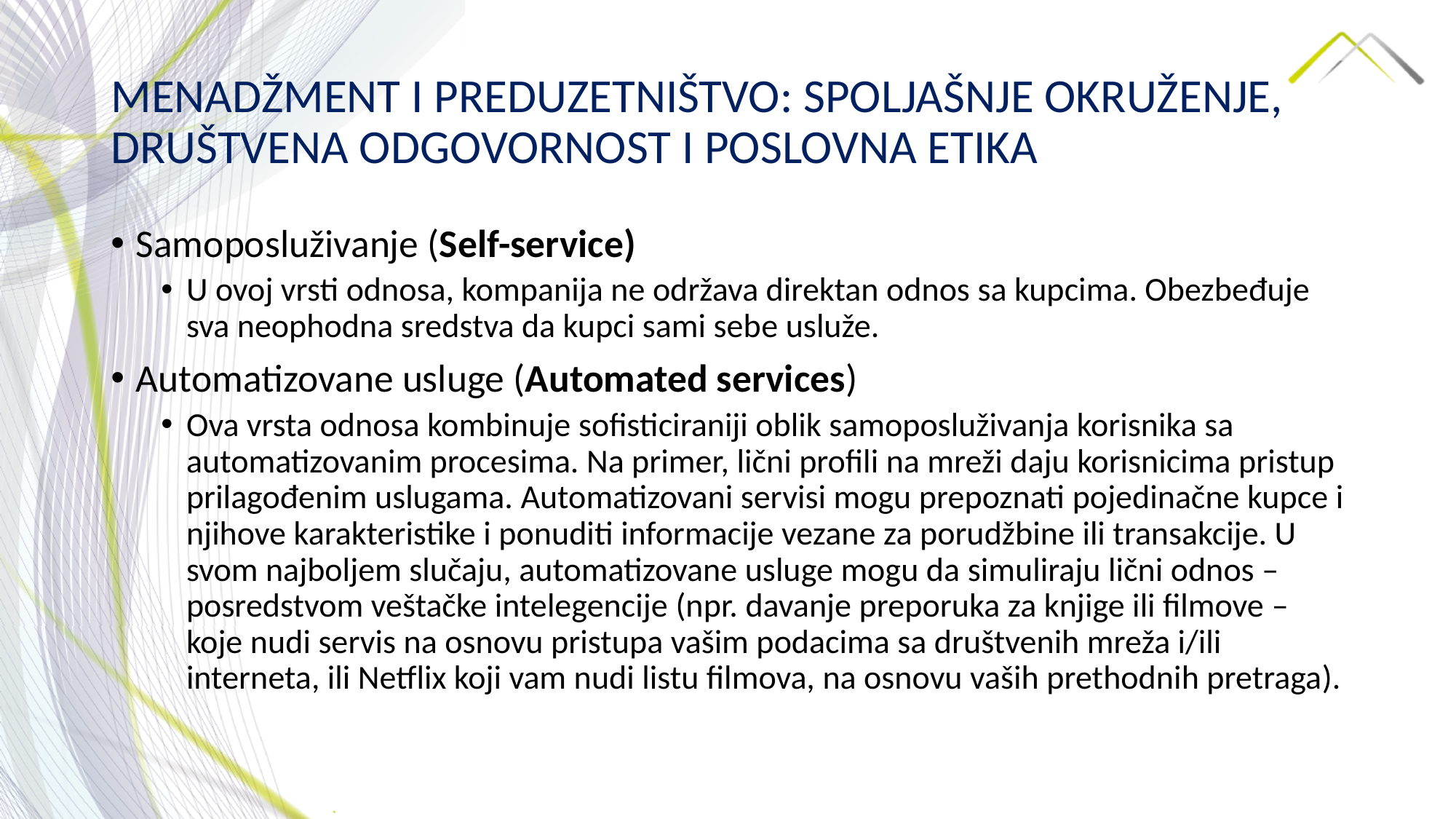

# MENADŽMENT I PREDUZETNIŠTVO: SPOLJAŠNJE OKRUŽENJE, DRUŠTVENA ODGOVORNOST I POSLOVNA ETIKA
Samoposluživanje (Self-service)
U ovoj vrsti odnosa, kompanija ne održava direktan odnos sa kupcima. Obezbeđuje sva neophodna sredstva da kupci sami sebe usluže.
Automatizovane usluge (Automated services)
Ova vrsta odnosa kombinuje sofisticiraniji oblik samoposluživanja korisnika sa automatizovanim procesima. Na primer, lični profili na mreži daju korisnicima pristup prilagođenim uslugama. Automatizovani servisi mogu prepoznati pojedinačne kupce i njihove karakteristike i ponuditi informacije vezane za porudžbine ili transakcije. U svom najboljem slučaju, automatizovane usluge mogu da simuliraju lični odnos – posredstvom veštačke intelegencije (npr. davanje preporuka za knjige ili filmove – koje nudi servis na osnovu pristupa vašim podacima sa društvenih mreža i/ili interneta, ili Netflix koji vam nudi listu filmova, na osnovu vaših prethodnih pretraga).